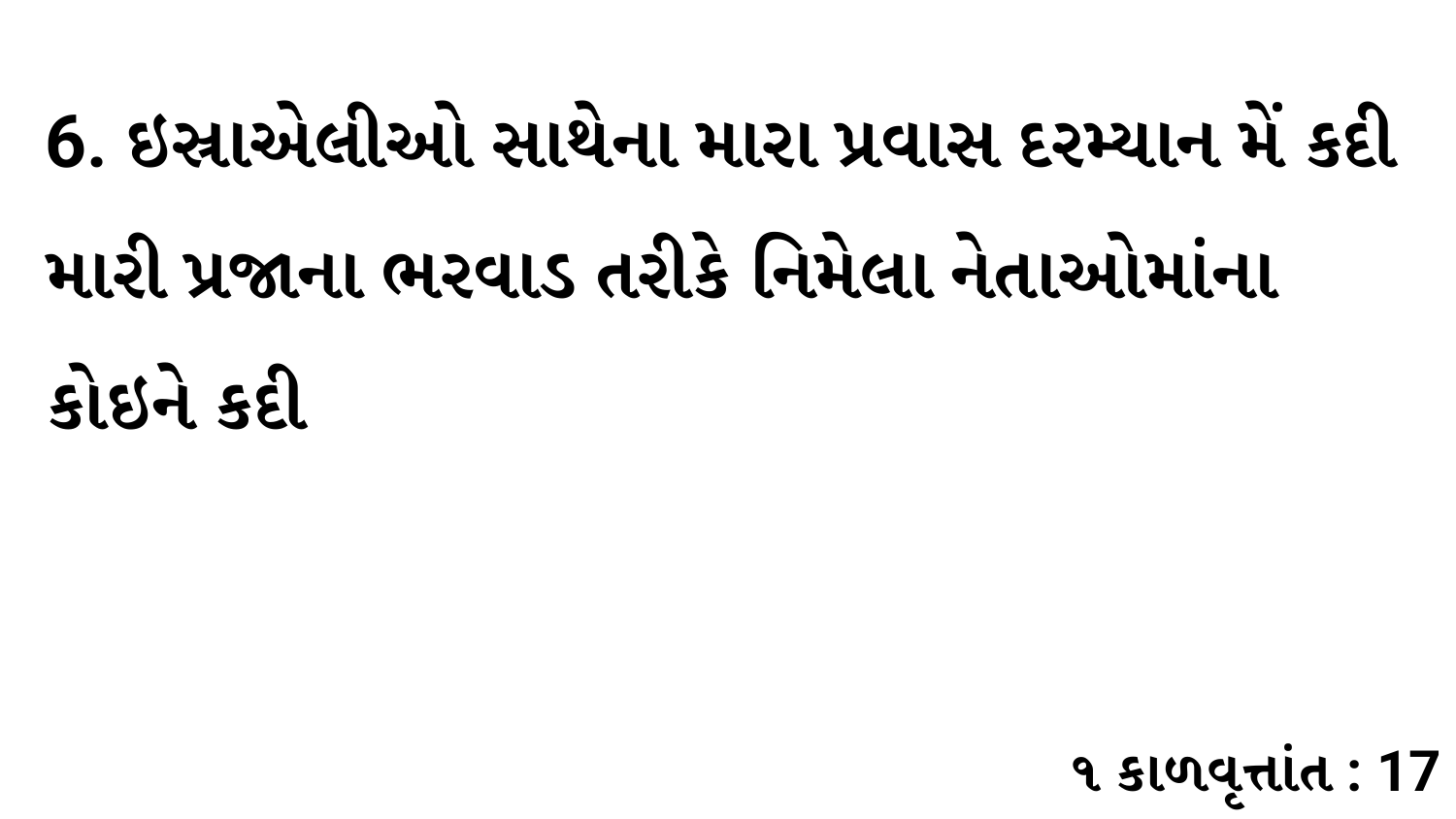

6. ઇસ્રાએલીઓ સાથેના મારા પ્રવાસ દરમ્યાન મેં કદી મારી પ્રજાના ભરવાડ તરીકે નિમેલા નેતાઓમાંના કોઇને કદી
૧ કાળવૃત્તાંત : 17